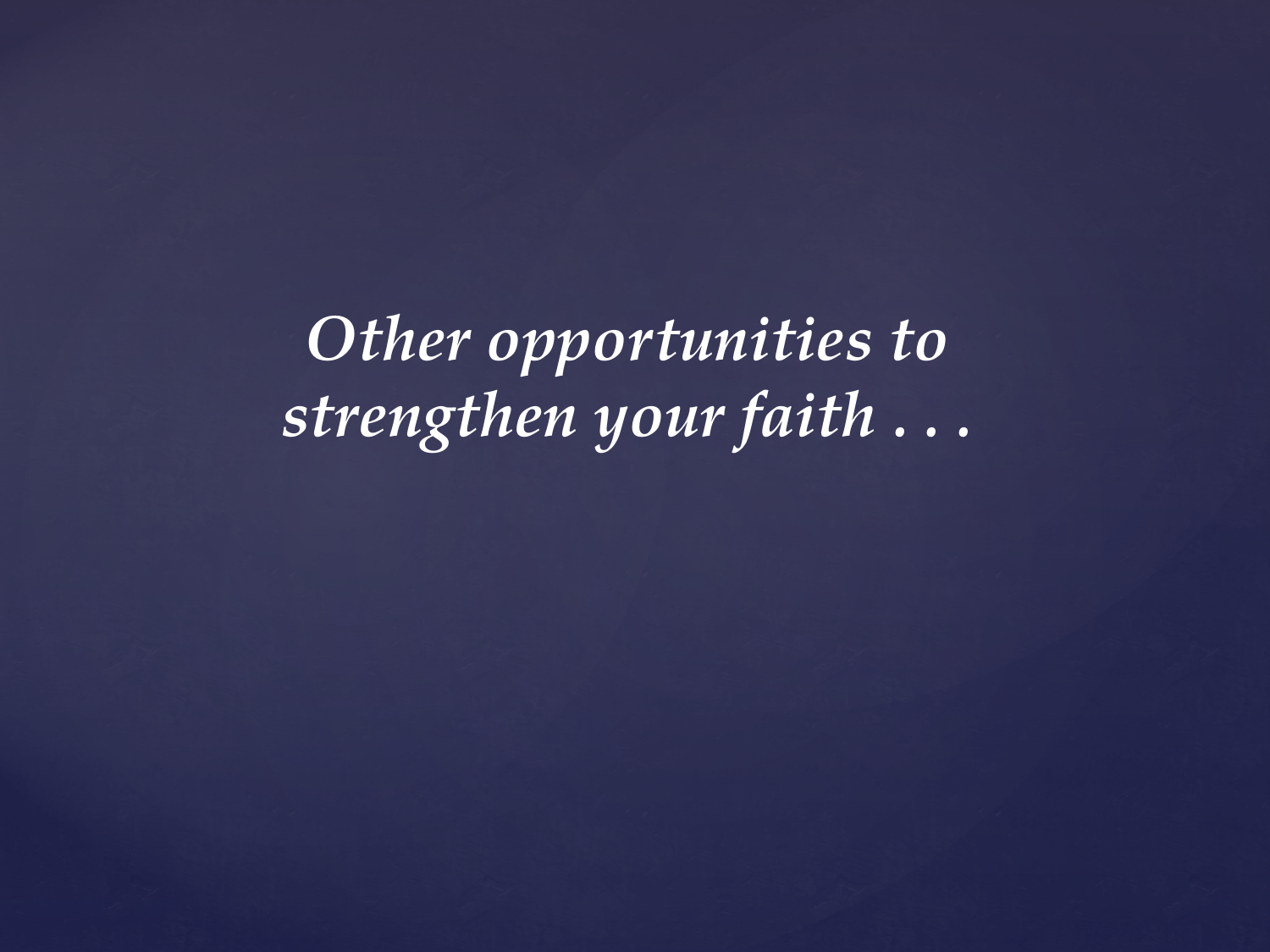

Other opportunities to
strengthen your faith . . .